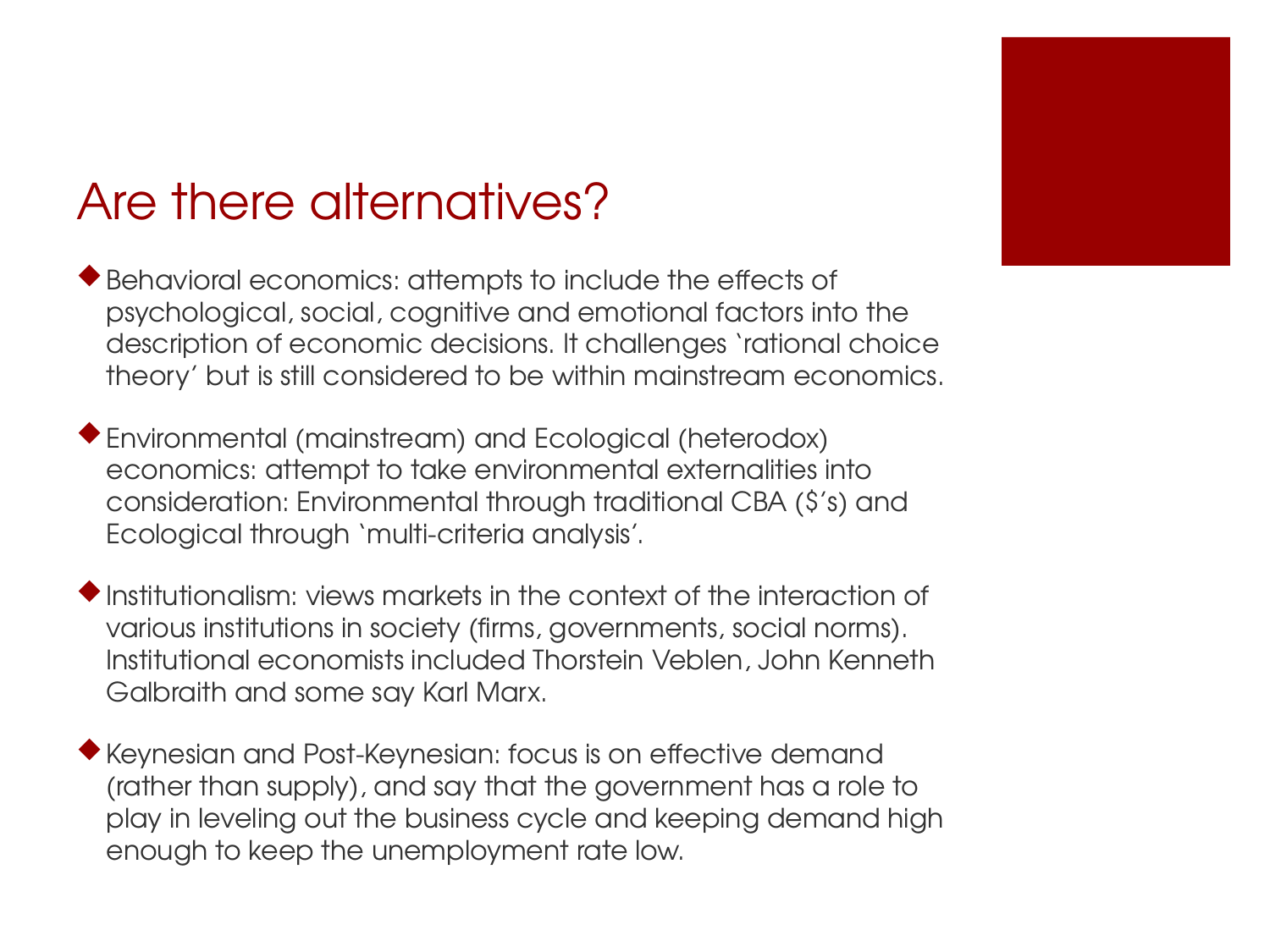

# Are there alternatives?
Behavioral economics: attempts to include the effects of psychological, social, cognitive and emotional factors into the description of economic decisions. It challenges ‘rational choice theory’ but is still considered to be within mainstream economics.
Environmental (mainstream) and Ecological (heterodox) economics: attempt to take environmental externalities into consideration: Environmental through traditional CBA ($’s) and Ecological through ‘multi-criteria analysis’.
Institutionalism: views markets in the context of the interaction of various institutions in society (firms, governments, social norms). Institutional economists included Thorstein Veblen, John Kenneth Galbraith and some say Karl Marx.
Keynesian and Post-Keynesian: focus is on effective demand (rather than supply), and say that the government has a role to play in leveling out the business cycle and keeping demand high enough to keep the unemployment rate low.